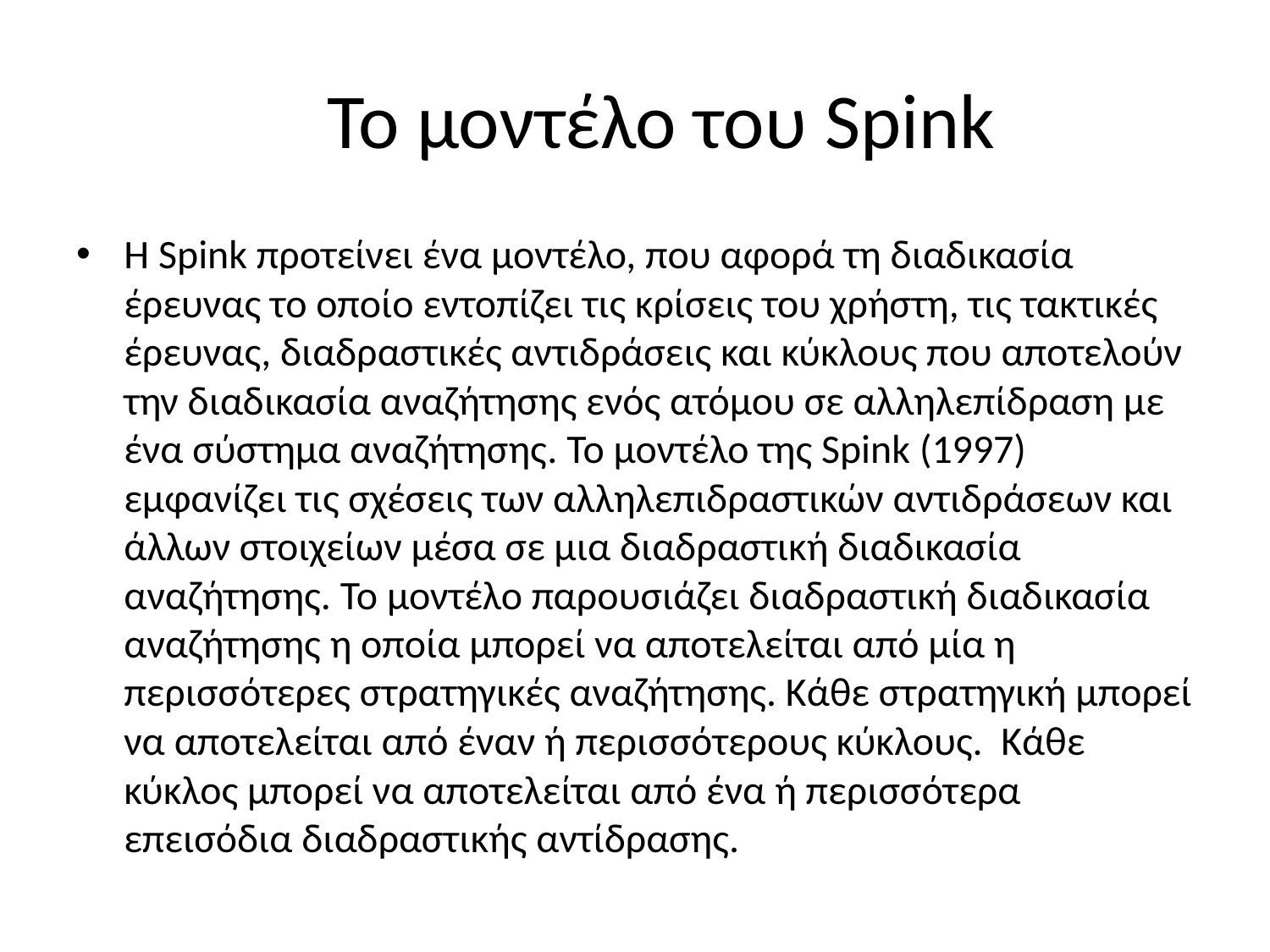

# Το μοντέλο του Spink
Η Spink προτείνει ένα μοντέλο, που αφορά τη διαδικασία έρευνας το οποίο εντοπίζει τις κρίσεις του χρήστη, τις τακτικές έρευνας, διαδραστικές αντιδράσεις και κύκλους που αποτελούν την διαδικασία αναζήτησης ενός ατόμου σε αλληλεπίδραση με ένα σύστημα αναζήτησης. Το μοντέλο της Spink (1997) εμφανίζει τις σχέσεις των αλληλεπιδραστικών αντιδράσεων και άλλων στοιχείων μέσα σε μια διαδραστική διαδικασία αναζήτησης. Το μοντέλο παρουσιάζει διαδραστική διαδικασία αναζήτησης η οποία μπορεί να αποτελείται από μία η περισσότερες στρατηγικές αναζήτησης. Κάθε στρατηγική μπορεί να αποτελείται από έναν ή περισσότερους κύκλους.  Κάθε κύκλος μπορεί να αποτελείται από ένα ή περισσότερα επεισόδια διαδραστικής αντίδρασης.